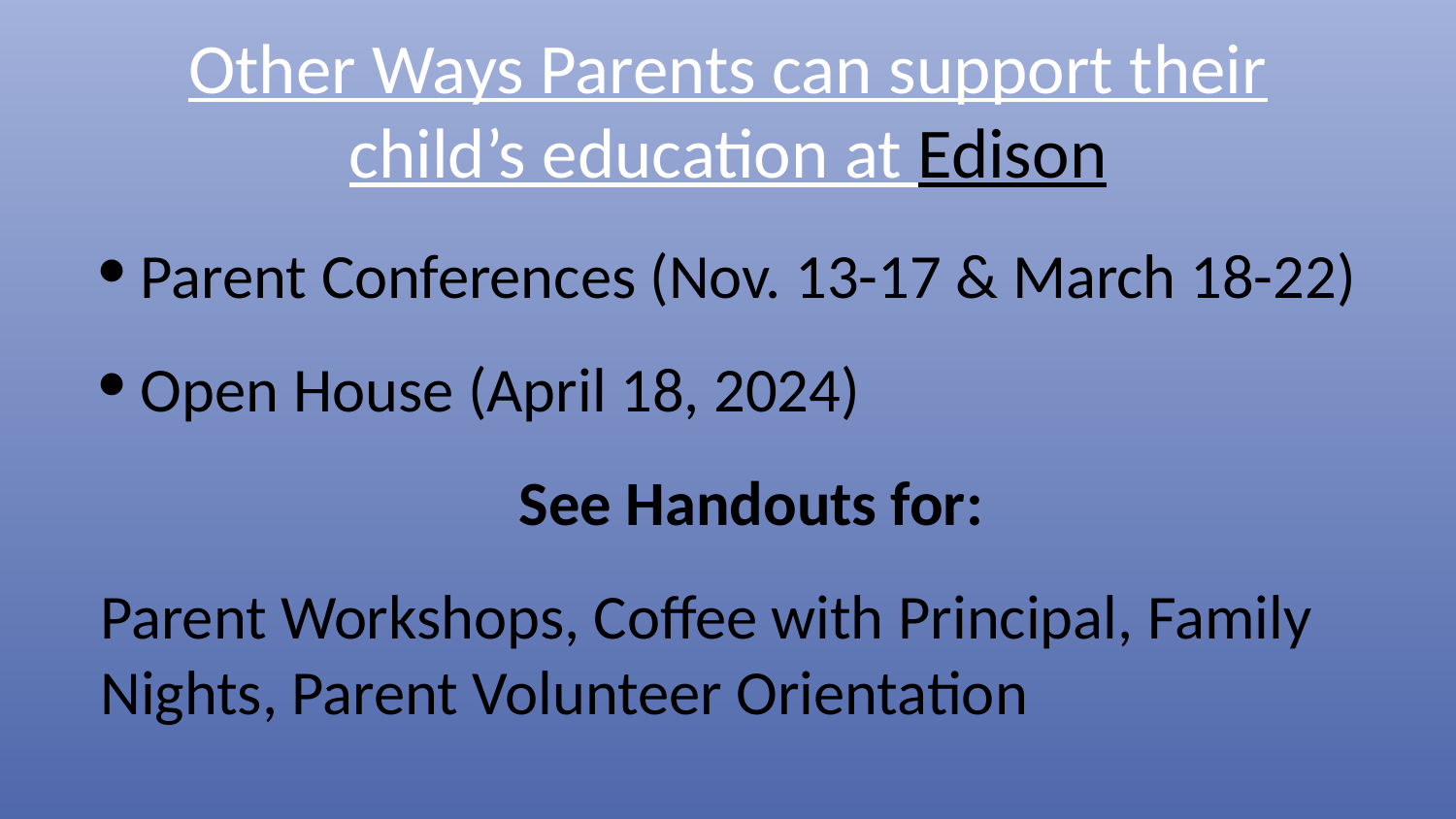

# Other Ways Parents can support their child’s education at Edison
Parent Conferences (Nov. 13-17 & March 18-22)
Open House (April 18, 2024)
See Handouts for:
Parent Workshops, Coffee with Principal, Family Nights, Parent Volunteer Orientation